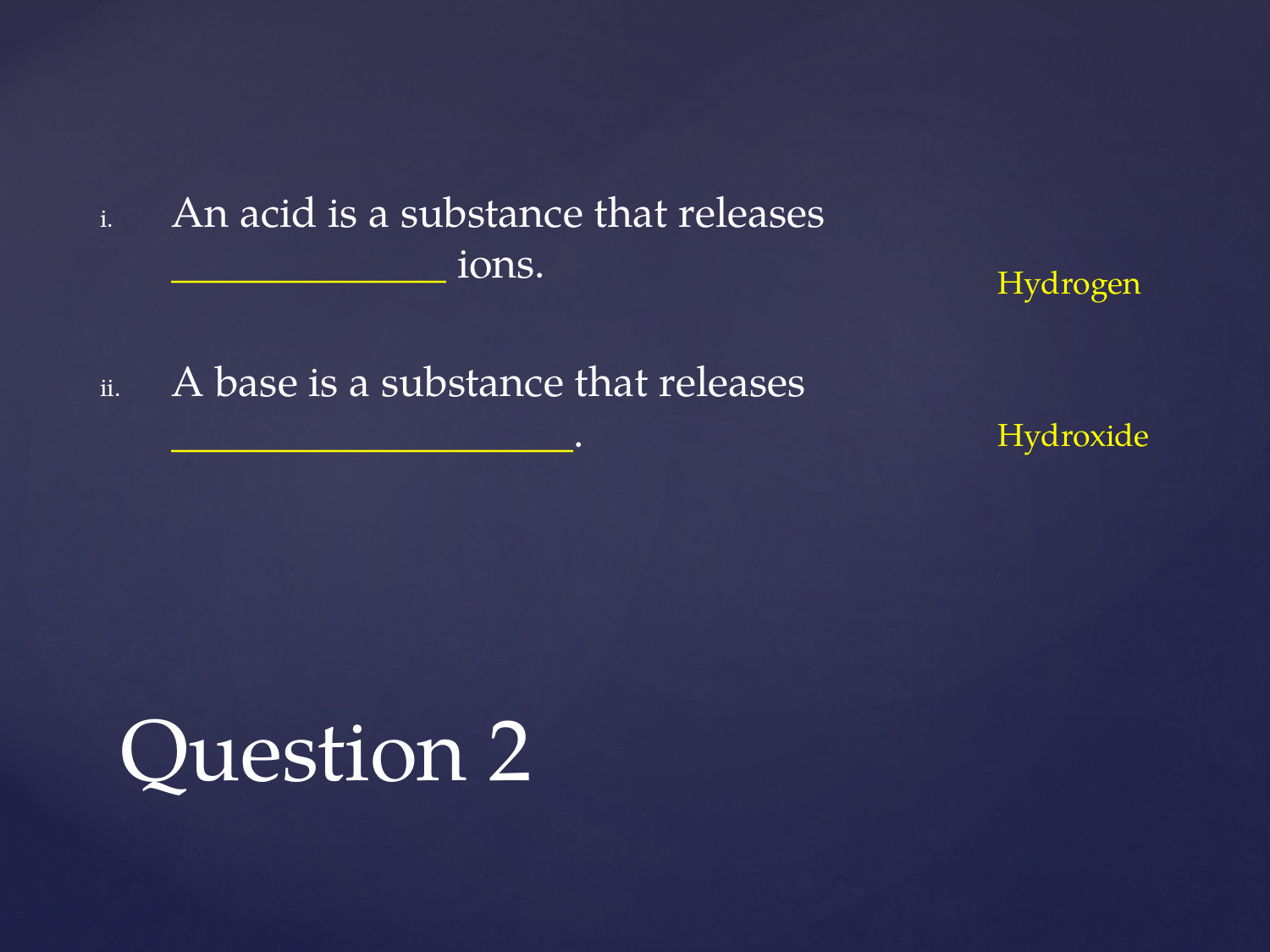

An acid is a substance that releases _____________ ions.

A base is a substance that releases ___________________.
Hydrogen

Hydroxide
# Question 2